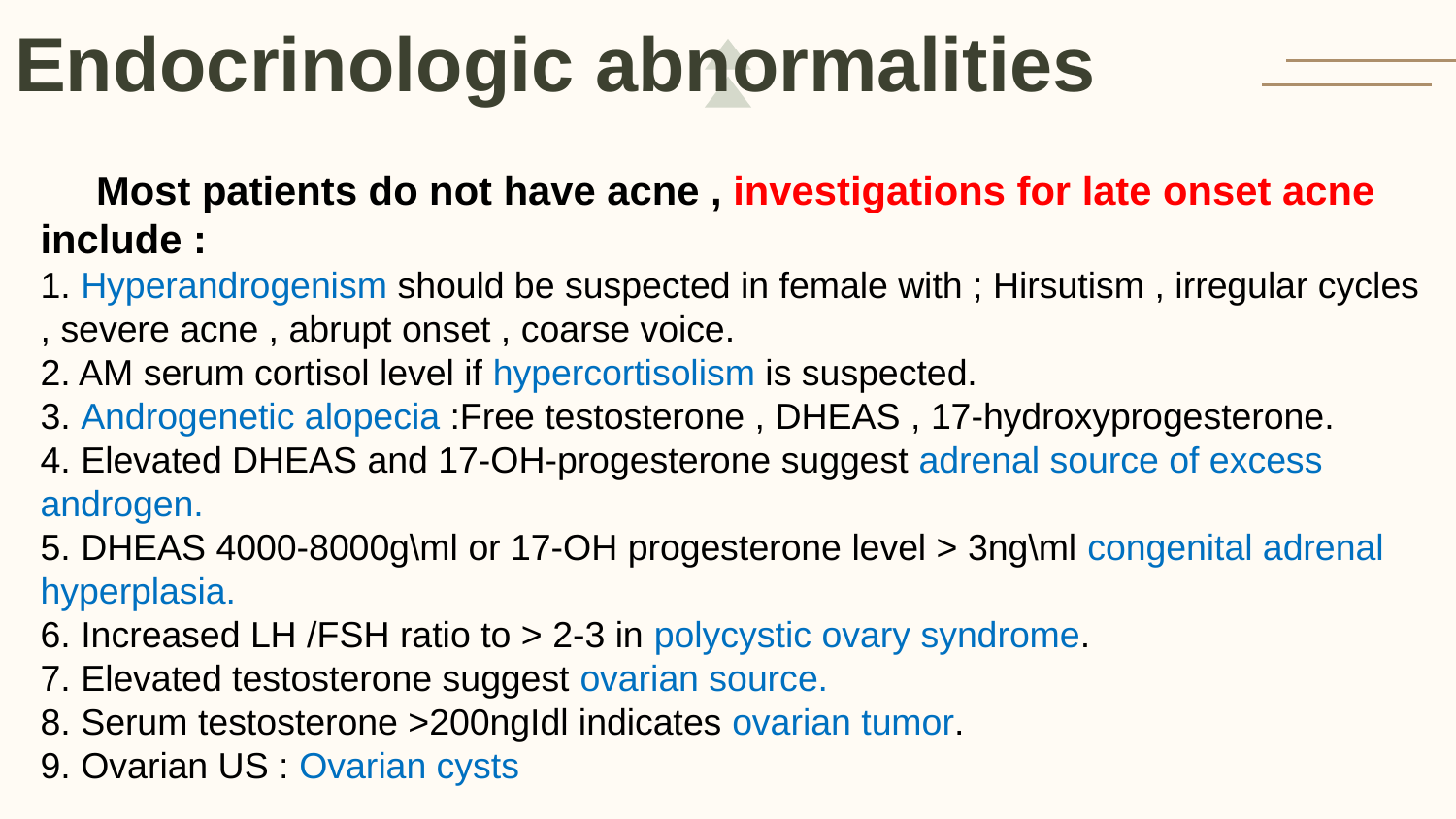

# Endocrinologic abnormalities
     Most patients do not have acne , investigations for late onset acne include :
1. Hyperandrogenism should be suspected in female with ; Hirsutism , irregular cycles , severe acne , abrupt onset , coarse voice.
2. AM serum cortisol level if hypercortisolism is suspected.
3. Androgenetic alopecia :Free testosterone , DHEAS , 17-hydroxyprogesterone.
4. Elevated DHEAS and 17-OH-progesterone suggest adrenal source of excess androgen.
5. DHEAS 4000-8000g\ml or 17-OH progesterone level > 3ng\ml congenital adrenal hyperplasia.
6. Increased LH /FSH ratio to > 2-3 in polycystic ovary syndrome.
7. Elevated testosterone suggest ovarian source.
8. Serum testosterone >200ngIdl indicates ovarian tumor.
9. Ovarian US : Ovarian cysts